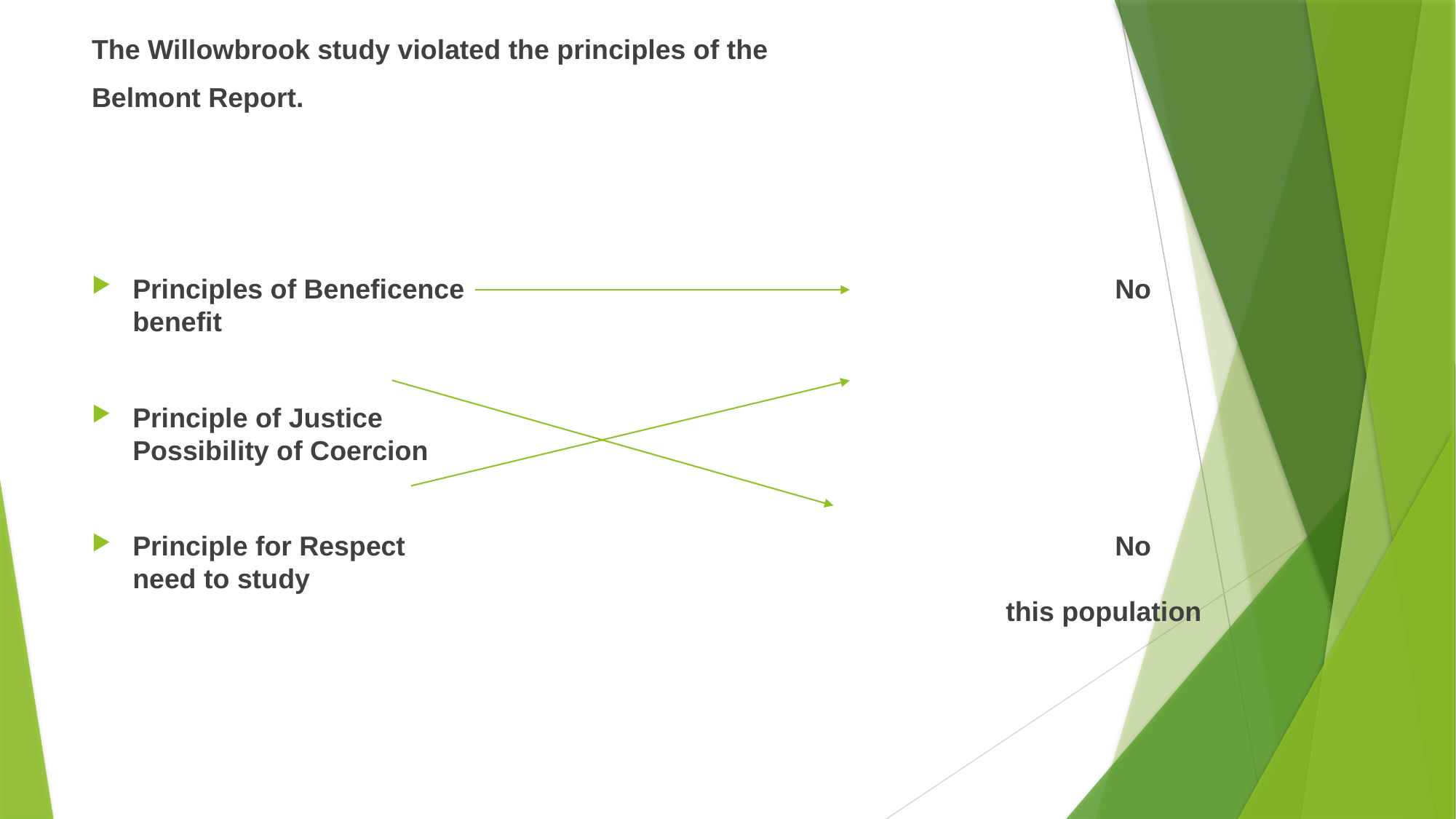

The Willowbrook study violated the principles of the
Belmont Report.

Principles of Beneficence                            				No benefit

Principle of Justice                                        				Possibility of Coercion

Principle for Respect                                     				No need to study                    														this population